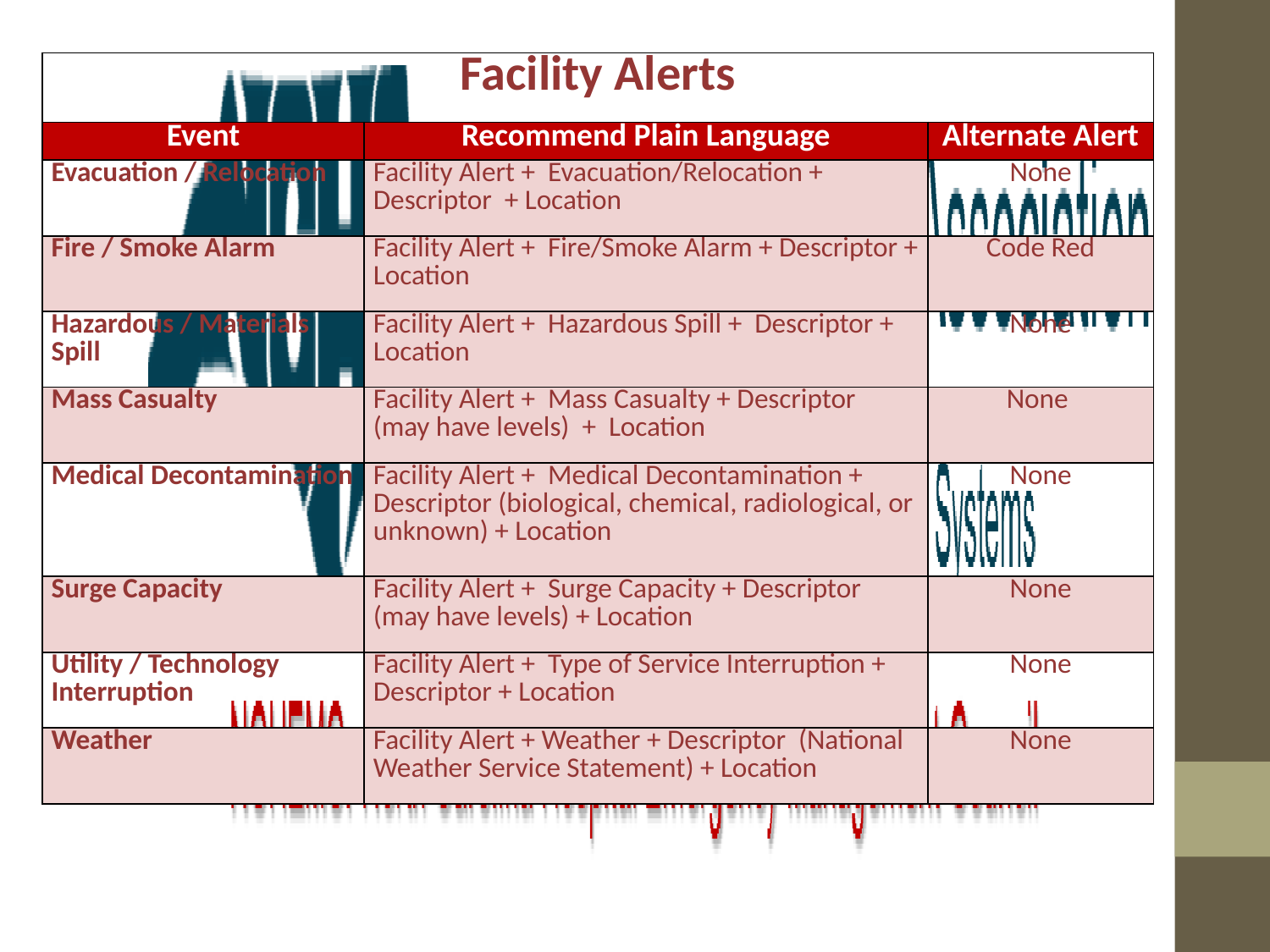

| Facility Alerts |  |  |
| --- | --- | --- |
| Event | Recommend Plain Language | Alternate Alert |
| Evacuation / Relocation | Facility Alert + Evacuation/Relocation + Descriptor + Location | None |
| Fire / Smoke Alarm | Facility Alert + Fire/Smoke Alarm + Descriptor + Location | Code Red |
| Hazardous / Materials Spill | Facility Alert + Hazardous Spill + Descriptor + Location | None |
| Mass Casualty | Facility Alert + Mass Casualty + Descriptor (may have levels) + Location | None |
| Medical Decontamination | Facility Alert + Medical Decontamination + Descriptor (biological, chemical, radiological, or unknown) + Location | None |
| Surge Capacity | Facility Alert + Surge Capacity + Descriptor (may have levels) + Location | None |
| Utility / Technology Interruption | Facility Alert + Type of Service Interruption + Descriptor + Location | None |
| Weather | Facility Alert + Weather + Descriptor (National Weather Service Statement) + Location | None |